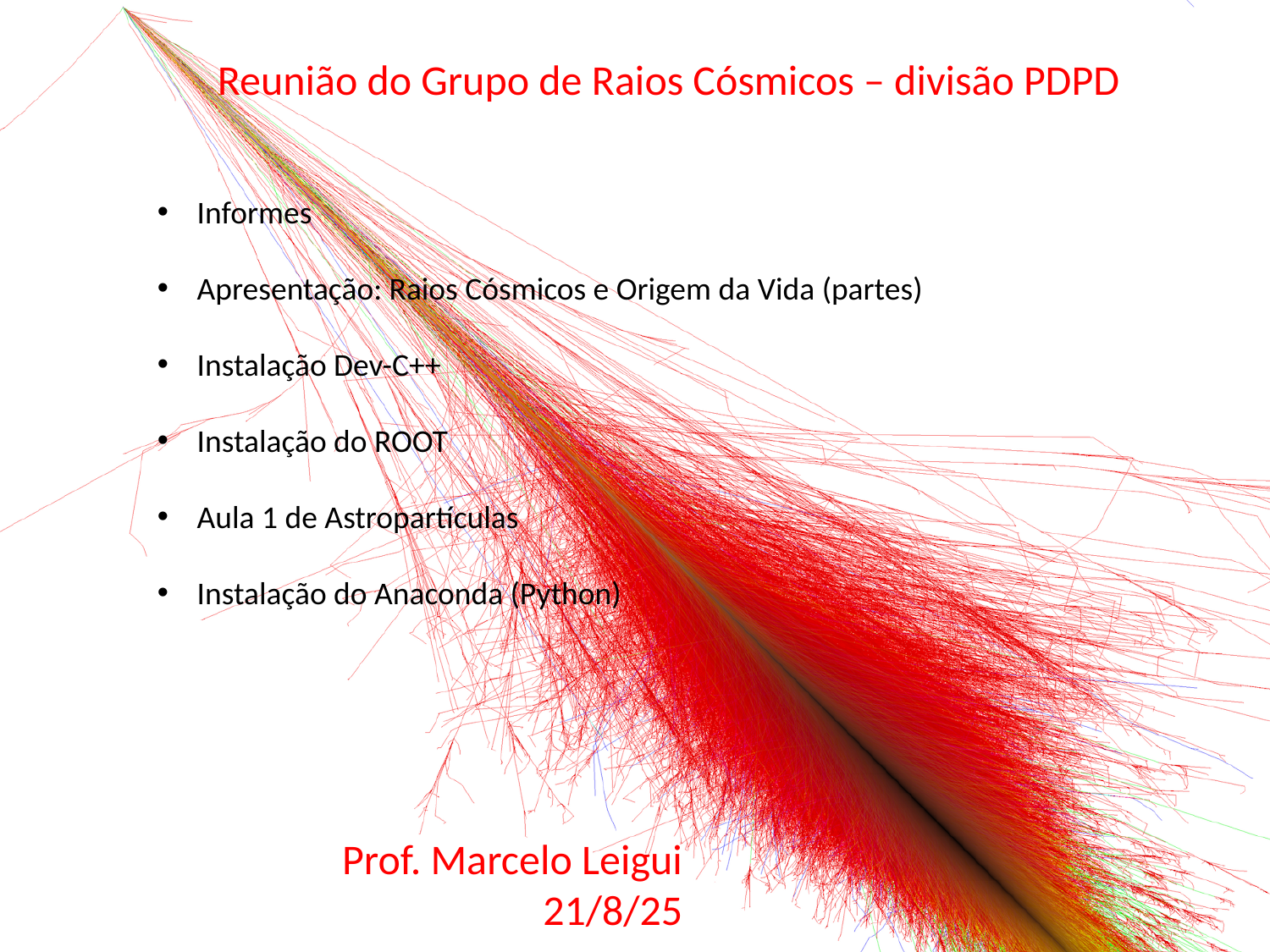

Reunião do Grupo de Raios Cósmicos – divisão PDPD
Informes

Apresentação: Raios Cósmicos e Origem da Vida (partes)

Instalação Dev-C++

Instalação do ROOT

Aula 1 de Astropartículas

Instalação do Anaconda (Python)

Prof. Marcelo Leigui
21/8/25